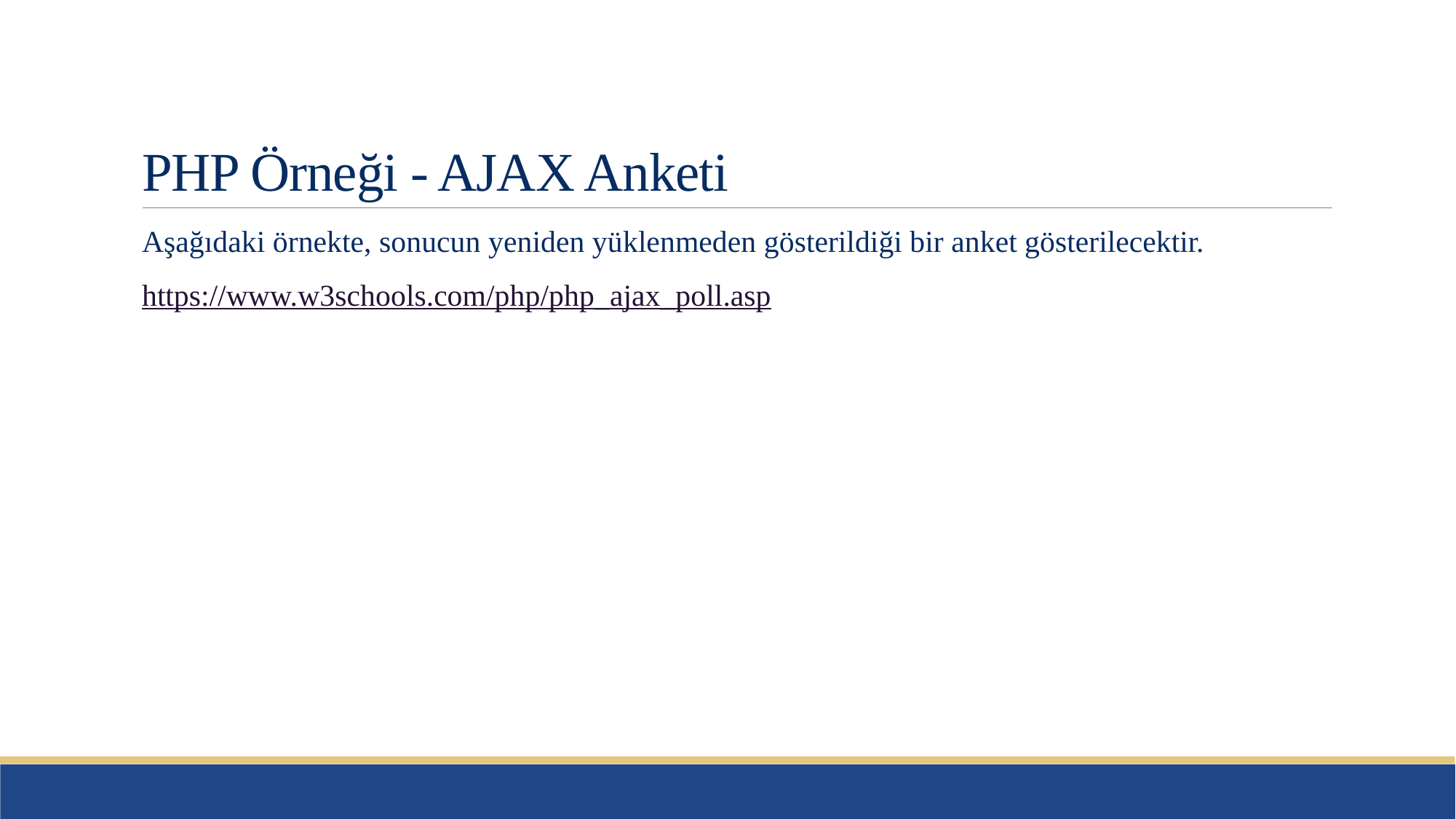

# PHP Örneği - AJAX Anketi
Aşağıdaki örnekte, sonucun yeniden yüklenmeden gösterildiği bir anket gösterilecektir.
https://www.w3schools.com/php/php_ajax_poll.asp